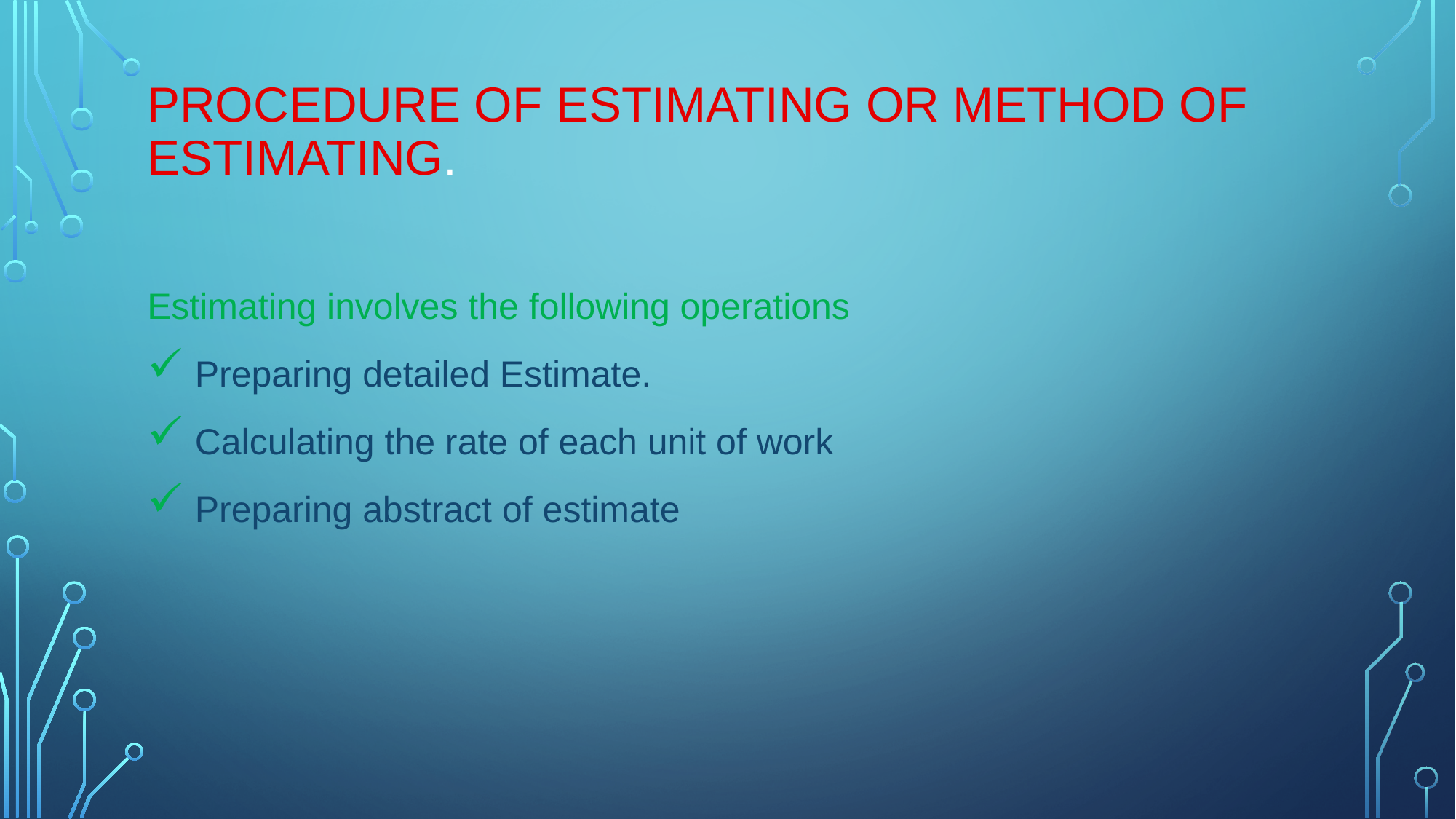

# PROCEDURE OF ESTIMATING OR METHOD OF ESTIMATING.
Estimating involves the following operations
 Preparing detailed Estimate.
 Calculating the rate of each unit of work
 Preparing abstract of estimate